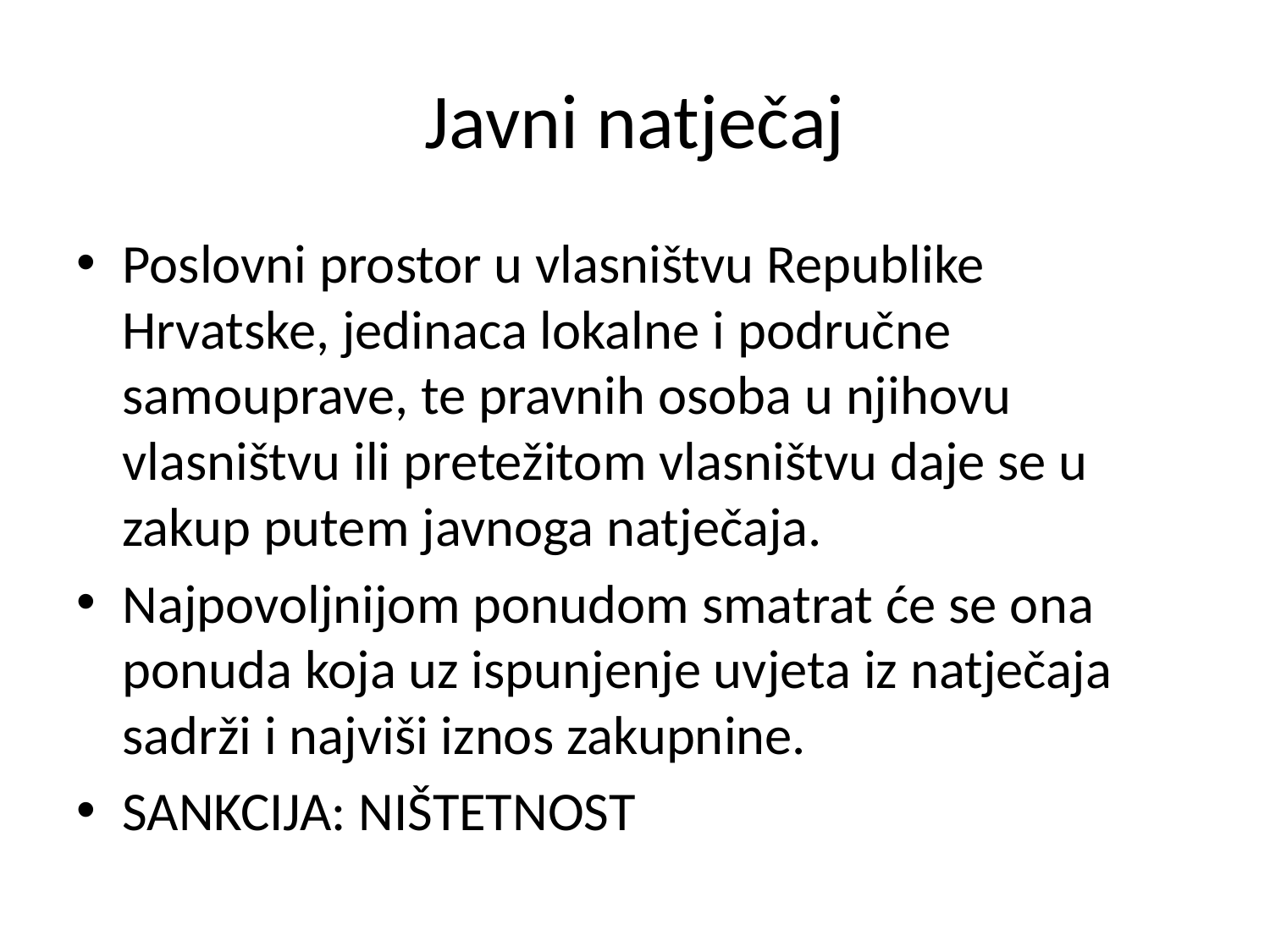

# Javni natječaj
Poslovni prostor u vlasništvu Republike Hrvatske, jedinaca lokalne i područne samouprave, te pravnih osoba u njihovu vlasništvu ili pretežitom vlasništvu daje se u zakup putem javnoga natječaja.
Najpovoljnijom ponudom smatrat će se ona ponuda koja uz ispunjenje uvjeta iz natječaja sadrži i najviši iznos zakupnine.
SANKCIJA: NIŠTETNOST